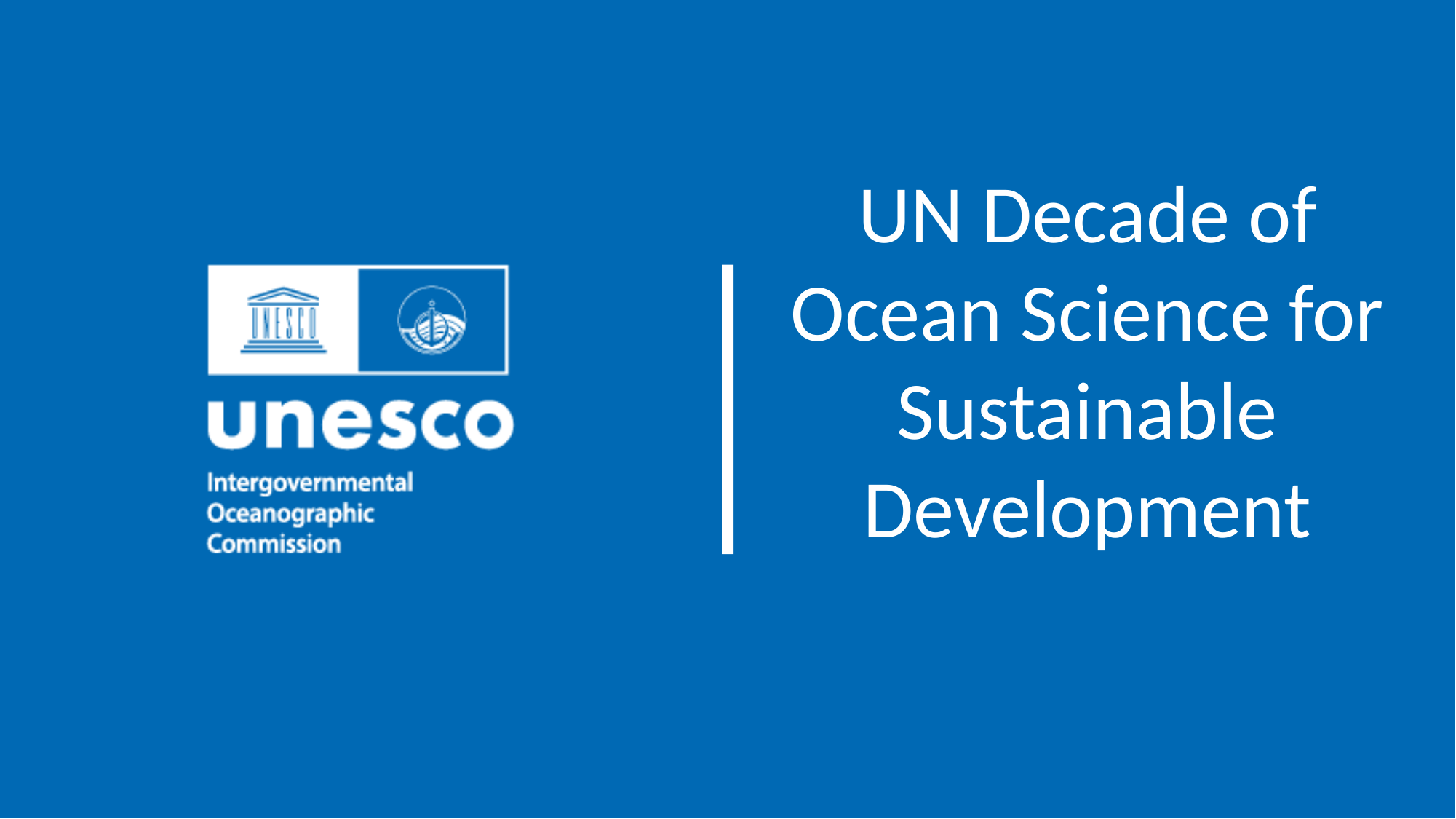

UN Decade of Ocean Science for Sustainable Development